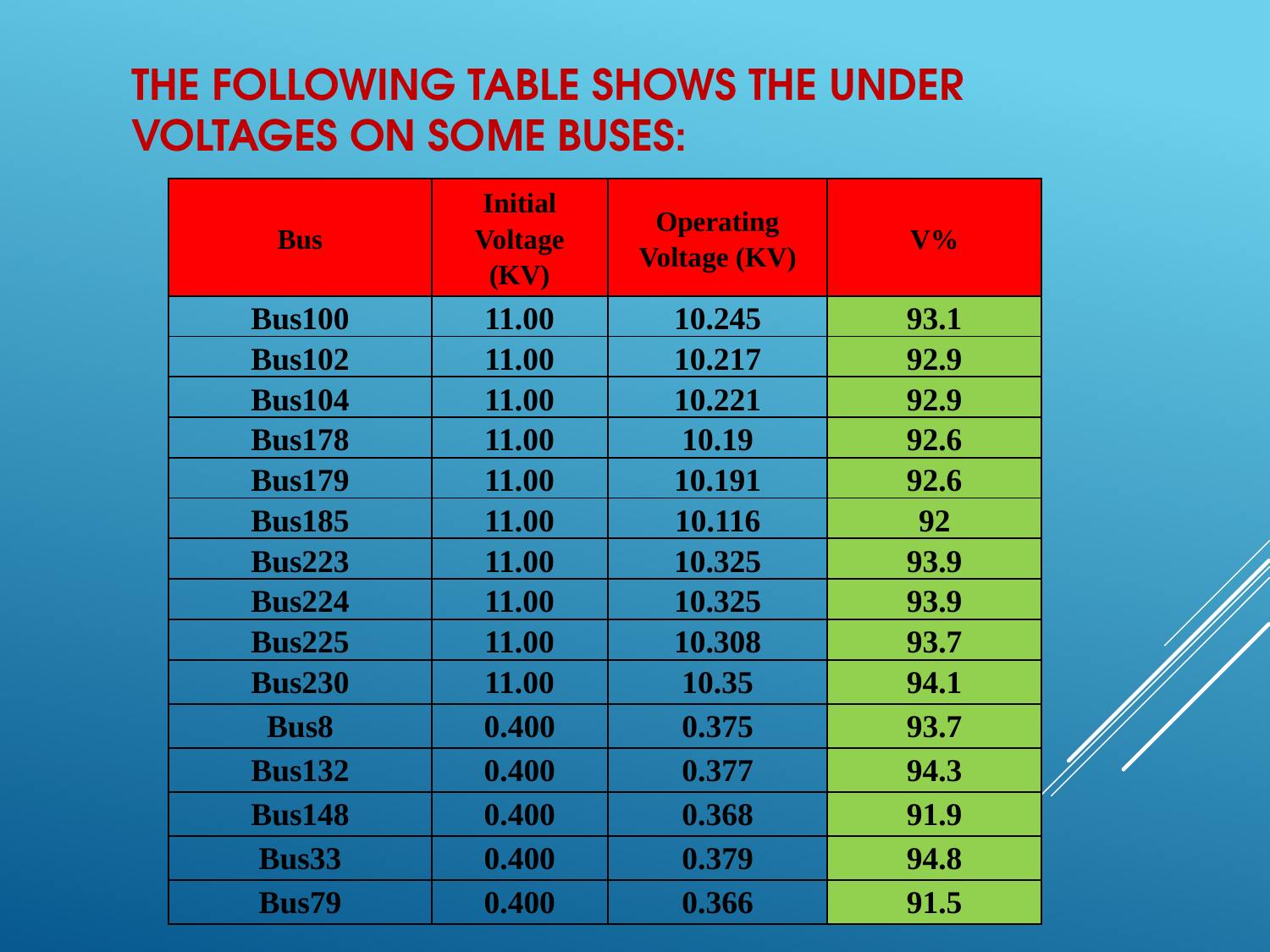

# The following table shows the under voltages on some buses:
| Bus | Initial Voltage (KV) | Operating Voltage (KV) | V% |
| --- | --- | --- | --- |
| Bus100 | 11.00 | 10.245 | 93.1 |
| Bus102 | 11.00 | 10.217 | 92.9 |
| Bus104 | 11.00 | 10.221 | 92.9 |
| Bus178 | 11.00 | 10.19 | 92.6 |
| Bus179 | 11.00 | 10.191 | 92.6 |
| Bus185 | 11.00 | 10.116 | 92 |
| Bus223 | 11.00 | 10.325 | 93.9 |
| Bus224 | 11.00 | 10.325 | 93.9 |
| Bus225 | 11.00 | 10.308 | 93.7 |
| Bus230 | 11.00 | 10.35 | 94.1 |
| Bus8 | 0.400 | 0.375 | 93.7 |
| Bus132 | 0.400 | 0.377 | 94.3 |
| Bus148 | 0.400 | 0.368 | 91.9 |
| Bus33 | 0.400 | 0.379 | 94.8 |
| Bus79 | 0.400 | 0.366 | 91.5 |